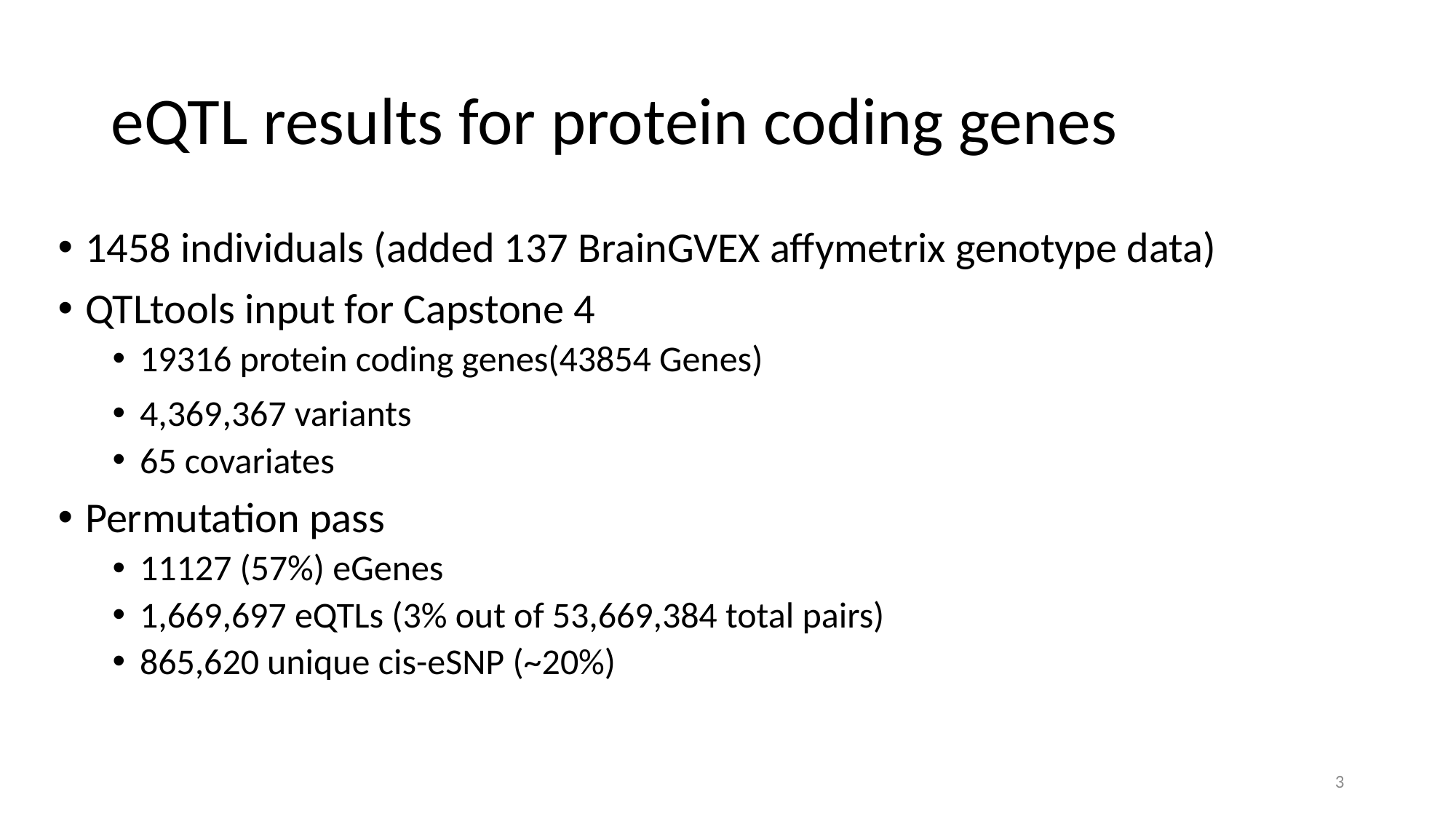

# eQTL results for protein coding genes
1458 individuals (added 137 BrainGVEX affymetrix genotype data)
QTLtools input for Capstone 4
19316 protein coding genes(43854 Genes)
4,369,367 variants
65 covariates
Permutation pass
11127 (57%) eGenes
1,669,697 eQTLs (3% out of 53,669,384 total pairs)
865,620 unique cis-eSNP (~20%)

3